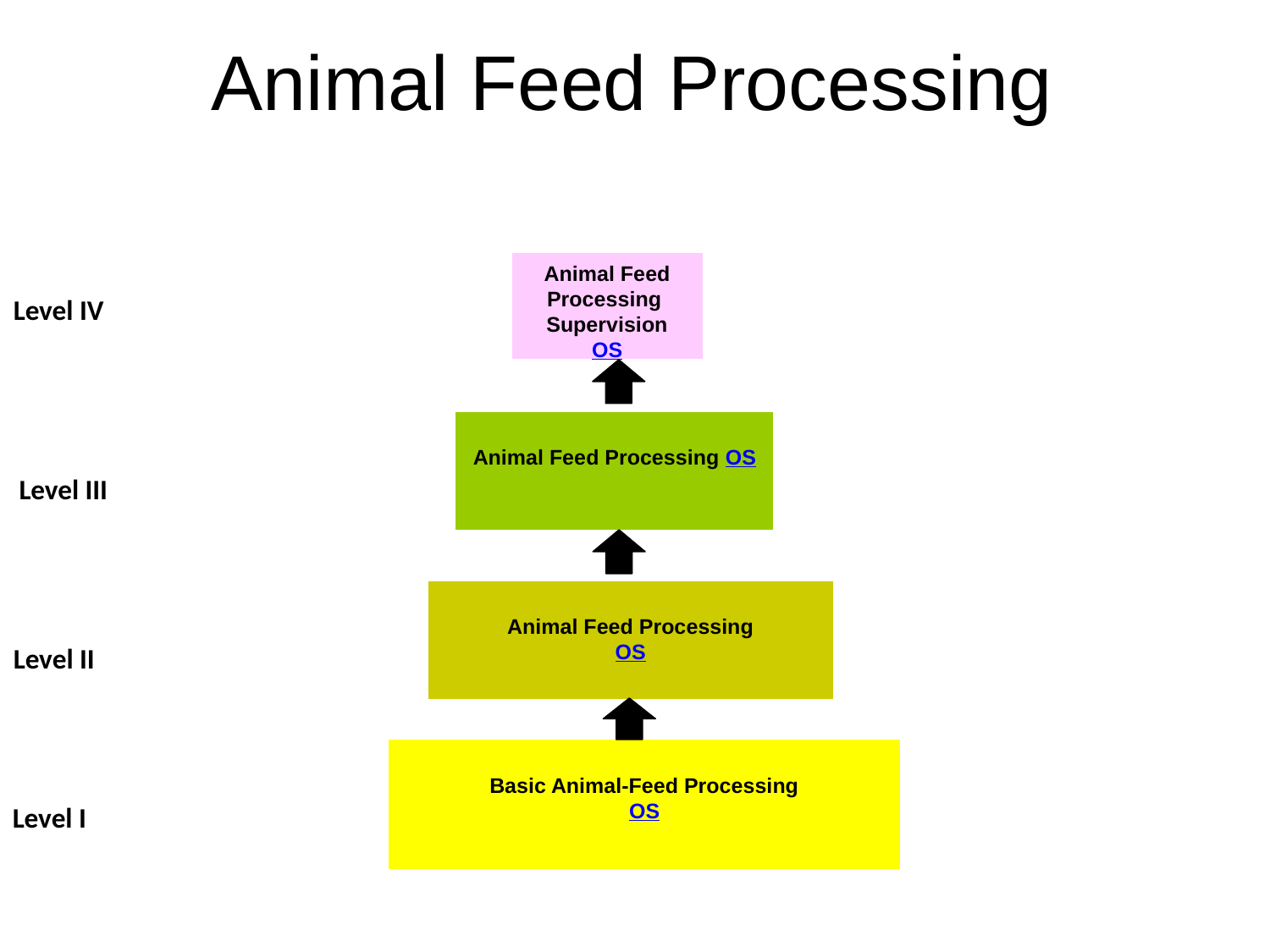

# Animal Feed Processing
Animal Feed Processing
Supervision
OS

Level IV

Animal Feed Processing OS

Level III

Animal Feed Processing
OS

Level II

Basic Animal-Feed Processing
OS

Level I